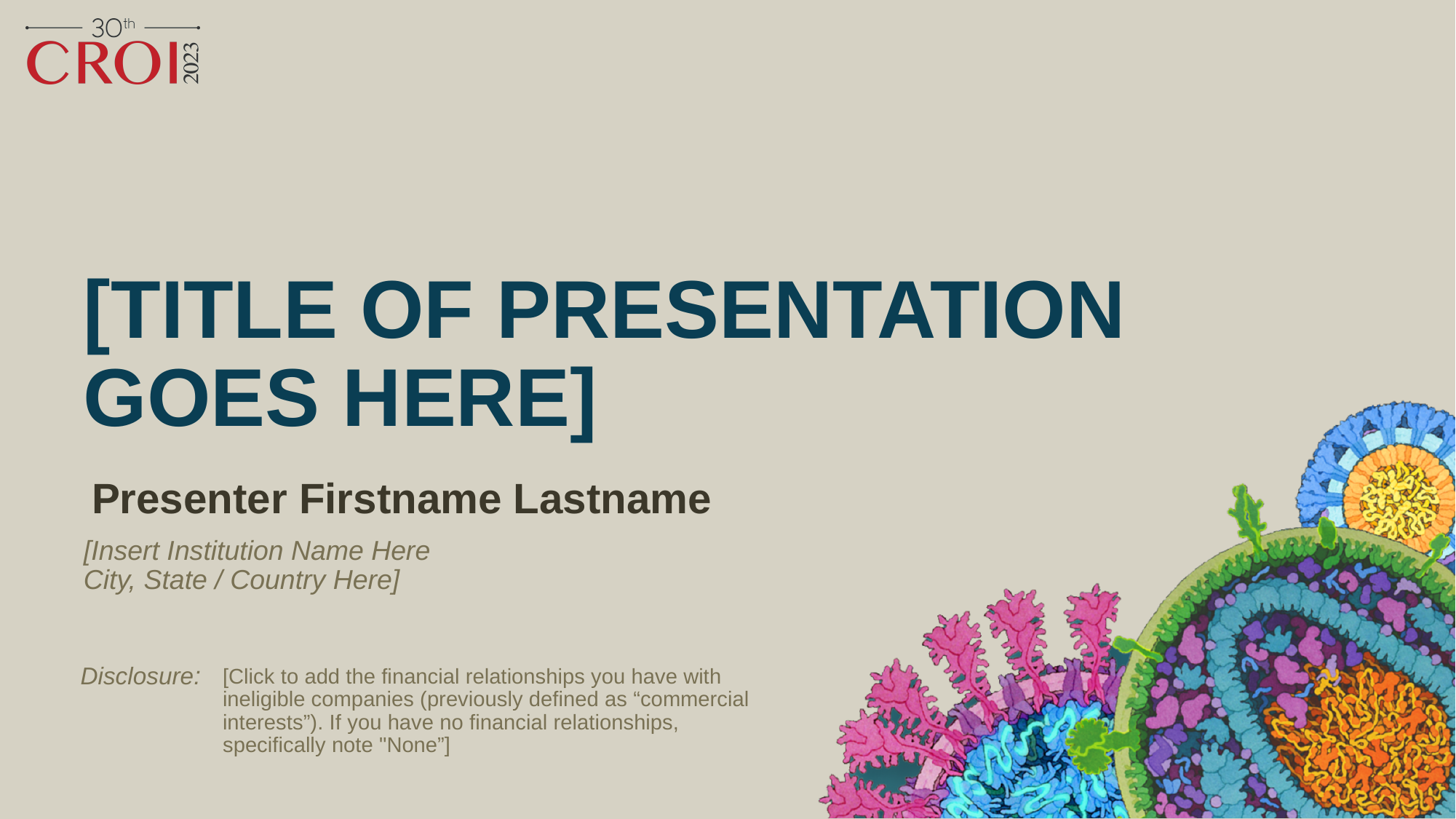

[TITLE OF PRESENTATION
GOES HERE]
Presenter Firstname Lastname
[Insert Institution Name Here
City, State / Country Here]
[Click to add the financial relationships you have with ineligible companies (previously defined as “commercial interests”). If you have no financial relationships, specifically note "None”]